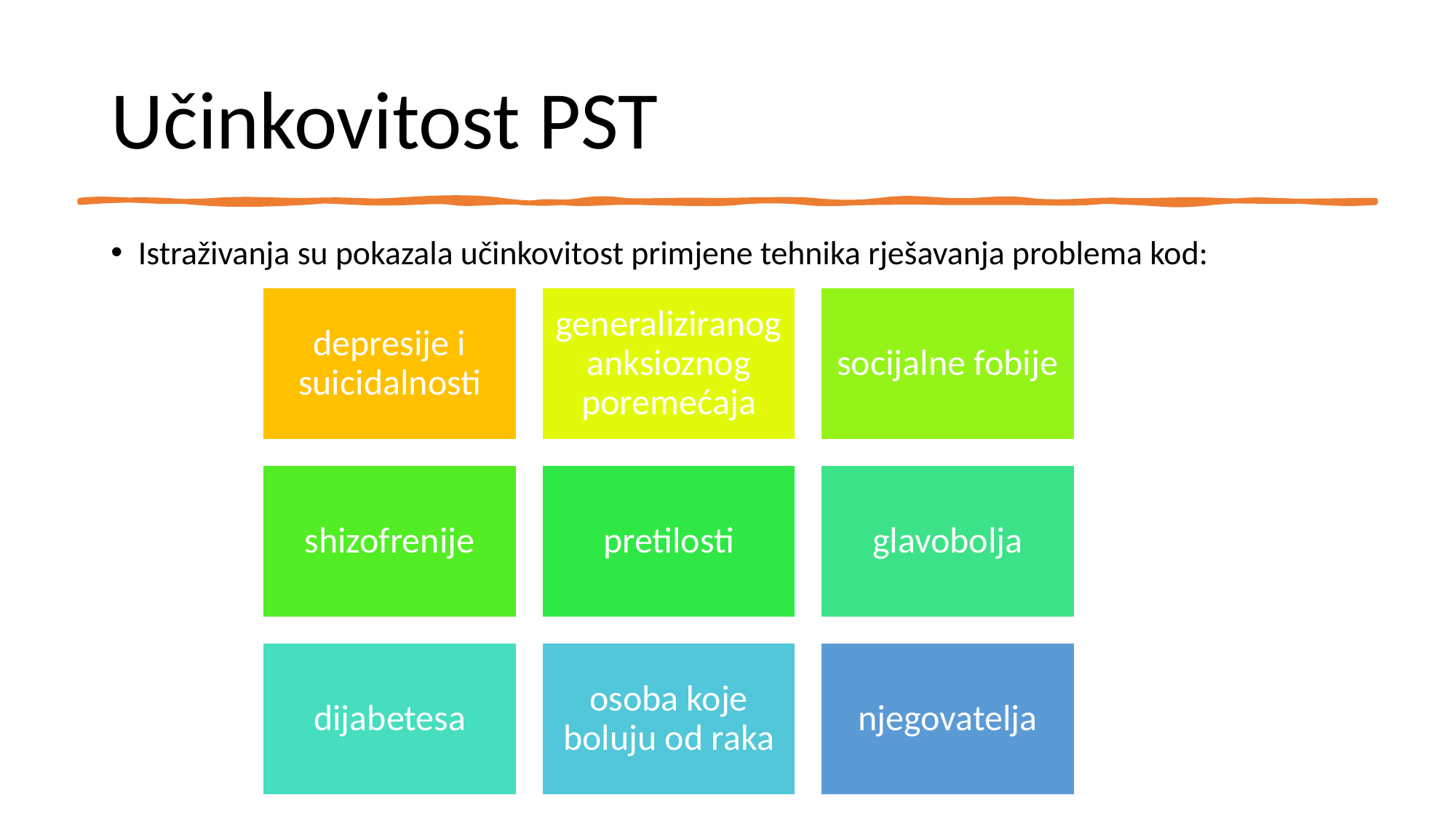

# Učinkovitost PST

Istraživanja su pokazala učinkovitost primjene tehnika rješavanja problema kod:
depresije i suicidalnosti
generaliziranog anksioznog poremećaja
socijalne fobije
shizofrenije
pretilosti
glavobolja
dijabetesa
osoba koje boluju od raka
njegovatelja